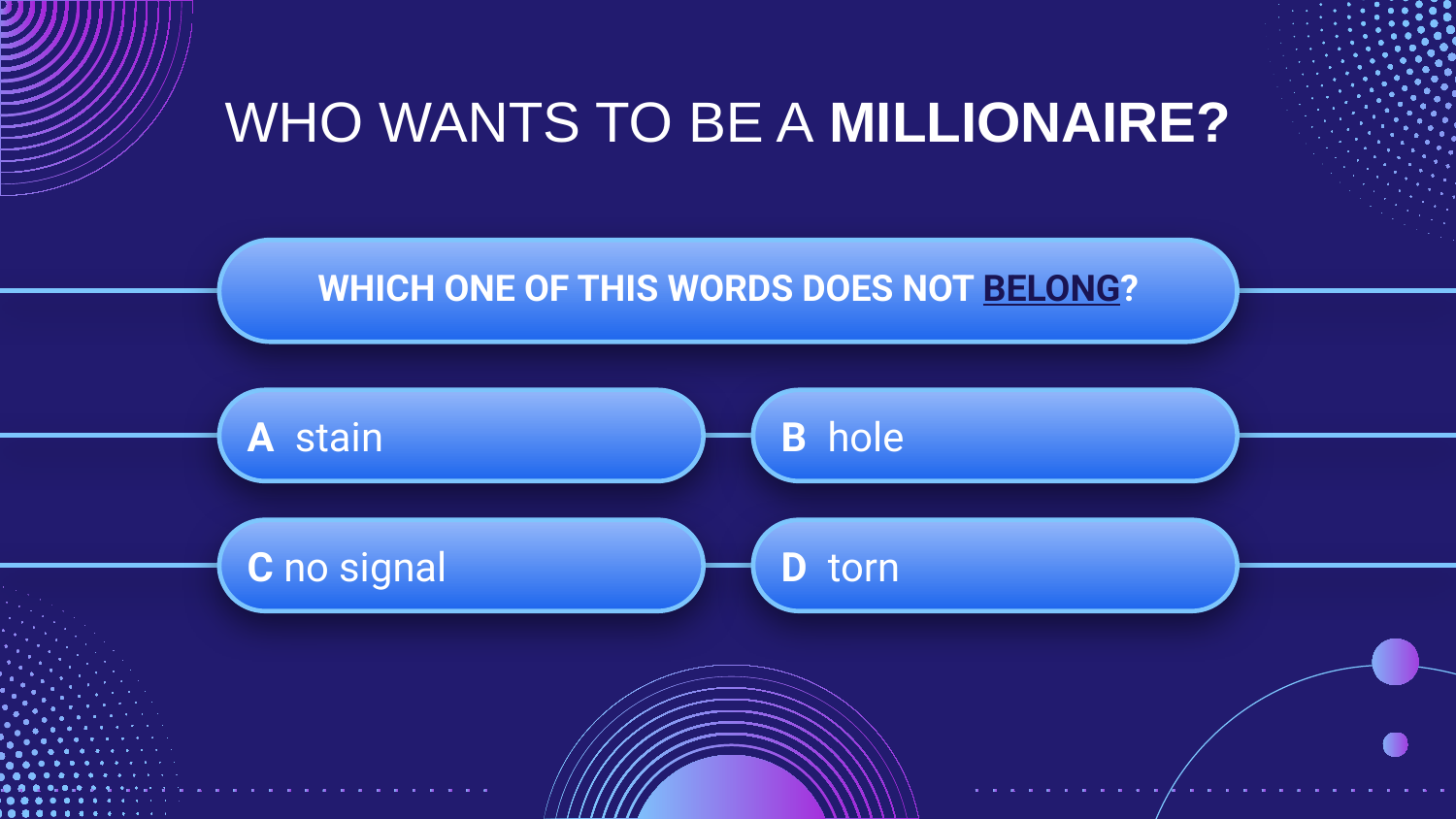

# WHO WANTS TO BE A MILLIONAIRE?
WHICH ONE OF THIS WORDS DOES NOT BELONG?
A  stain
B  hole
C no signal
D  torn